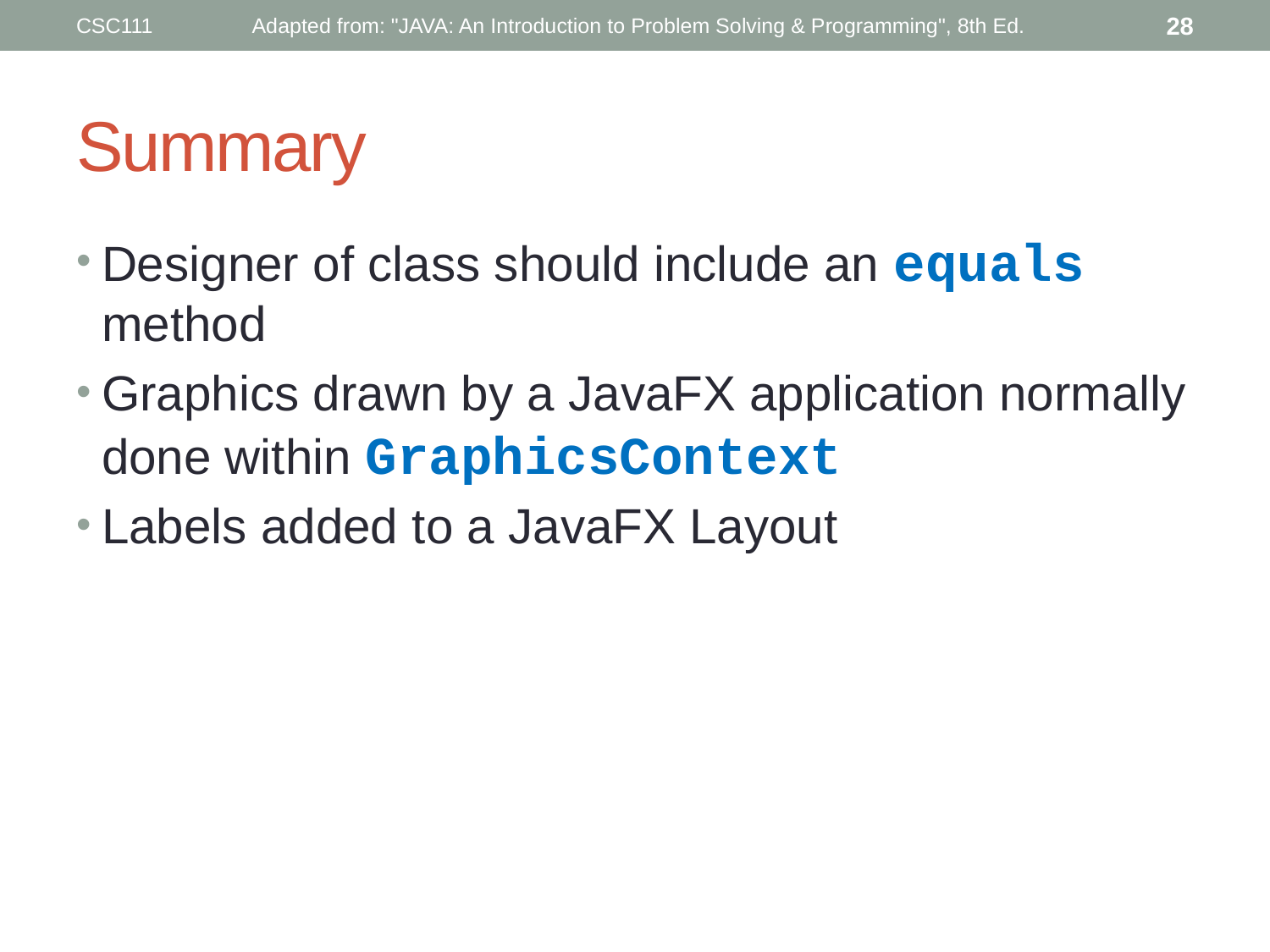

CSC111
Adapted from: "JAVA: An Introduction to Problem Solving & Programming", 8th Ed.
28
# Summary
Designer of class should include an equals  method
Graphics drawn by a JavaFX application normally done within GraphicsContext
Labels added to a JavaFX Layout